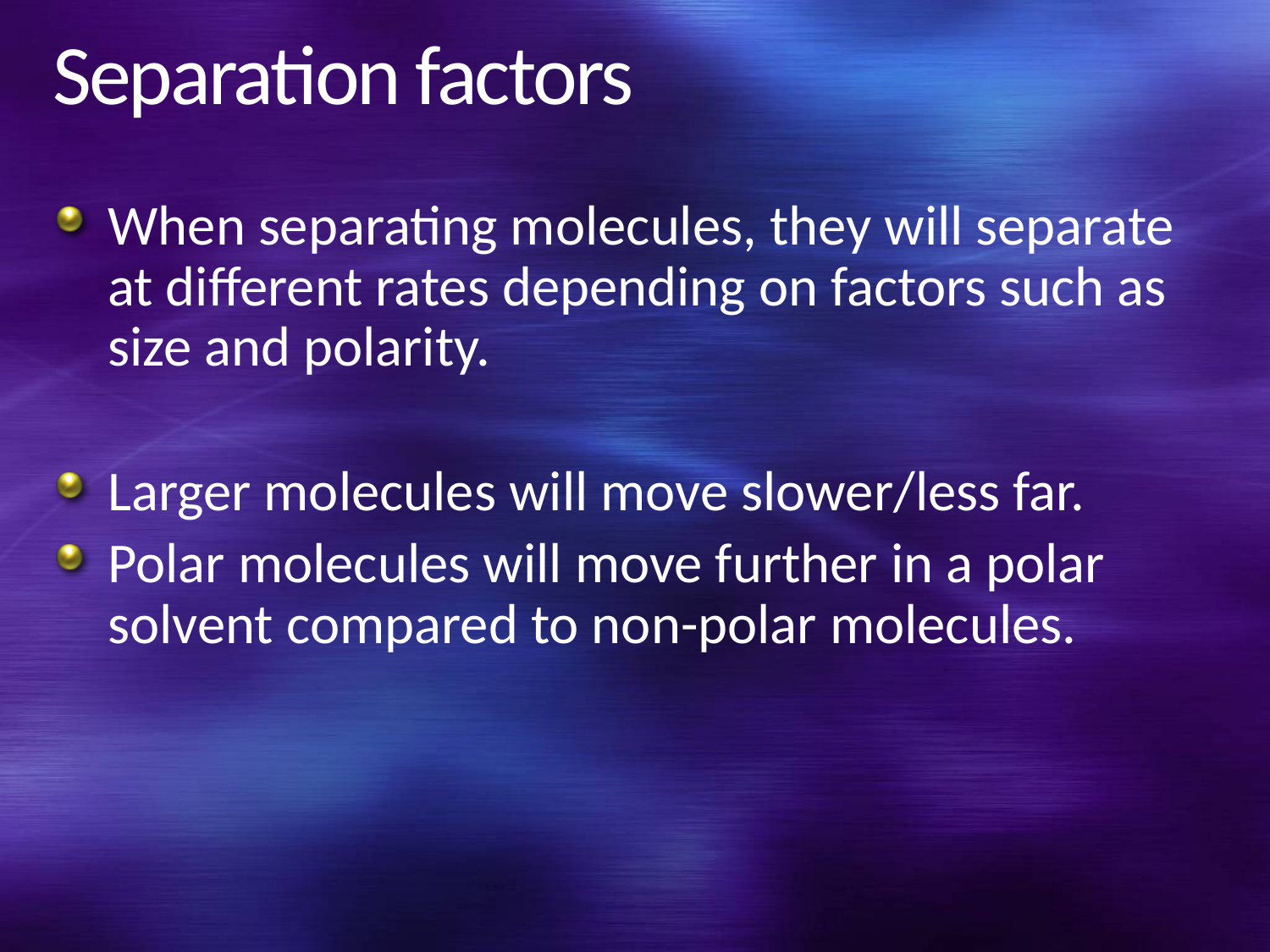

# Separation factors
When separating molecules, they will separate at different rates depending on factors such as size and polarity.

Larger molecules will move slower/less far.
Polar molecules will move further in a polar solvent compared to non-polar molecules.